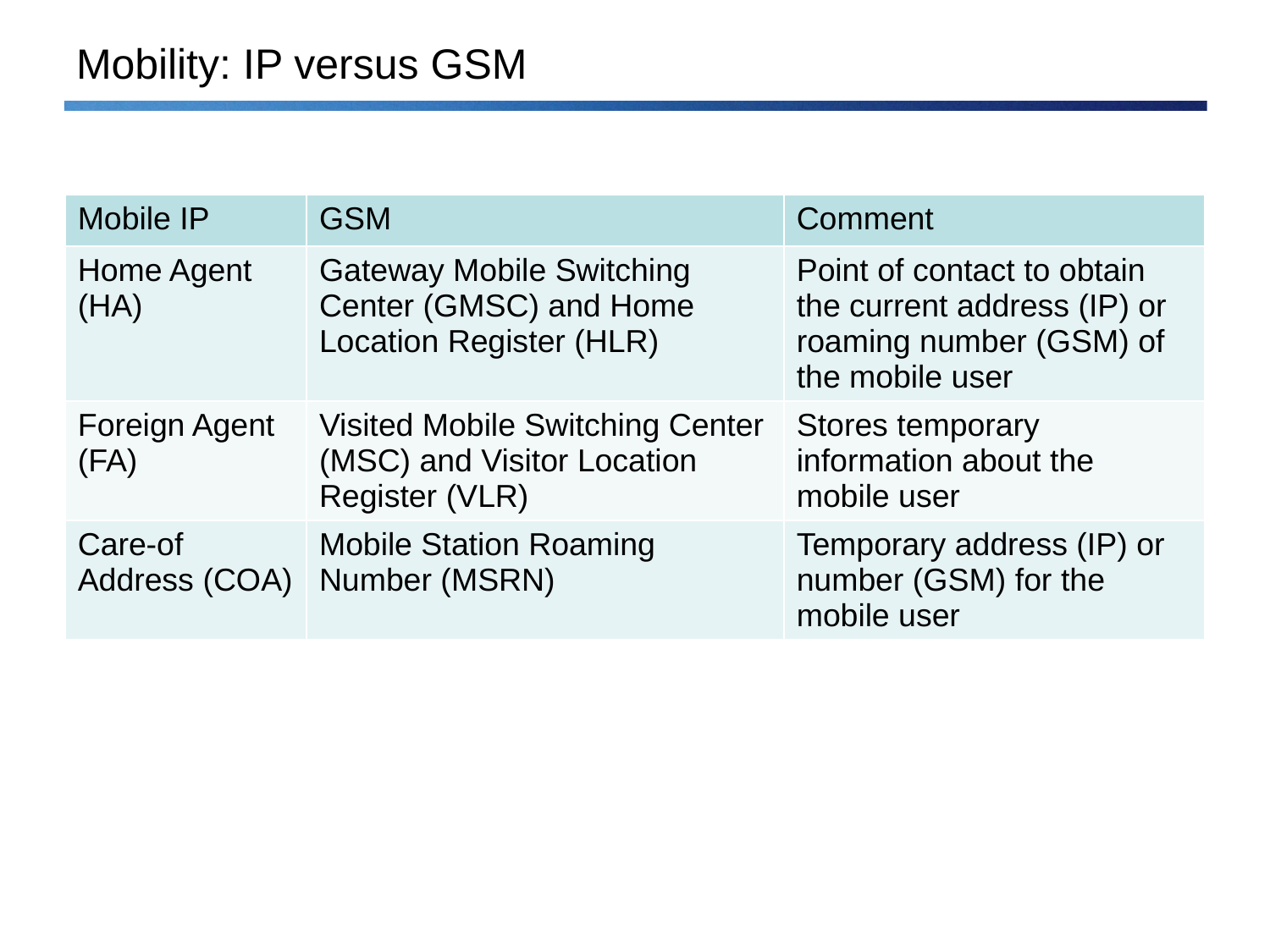

# Mobility: IP versus GSM
| Mobile IP | GSM | Comment |
| --- | --- | --- |
| Home Agent (HA) | Gateway Mobile Switching Center (GMSC) and Home Location Register (HLR) | Point of contact to obtain the current address (IP) or roaming number (GSM) of the mobile user |
| Foreign Agent (FA) | Visited Mobile Switching Center (MSC) and Visitor Location Register (VLR) | Stores temporary information about the mobile user |
| Care-of Address (COA) | Mobile Station Roaming Number (MSRN) | Temporary address (IP) or number (GSM) for the mobile user |